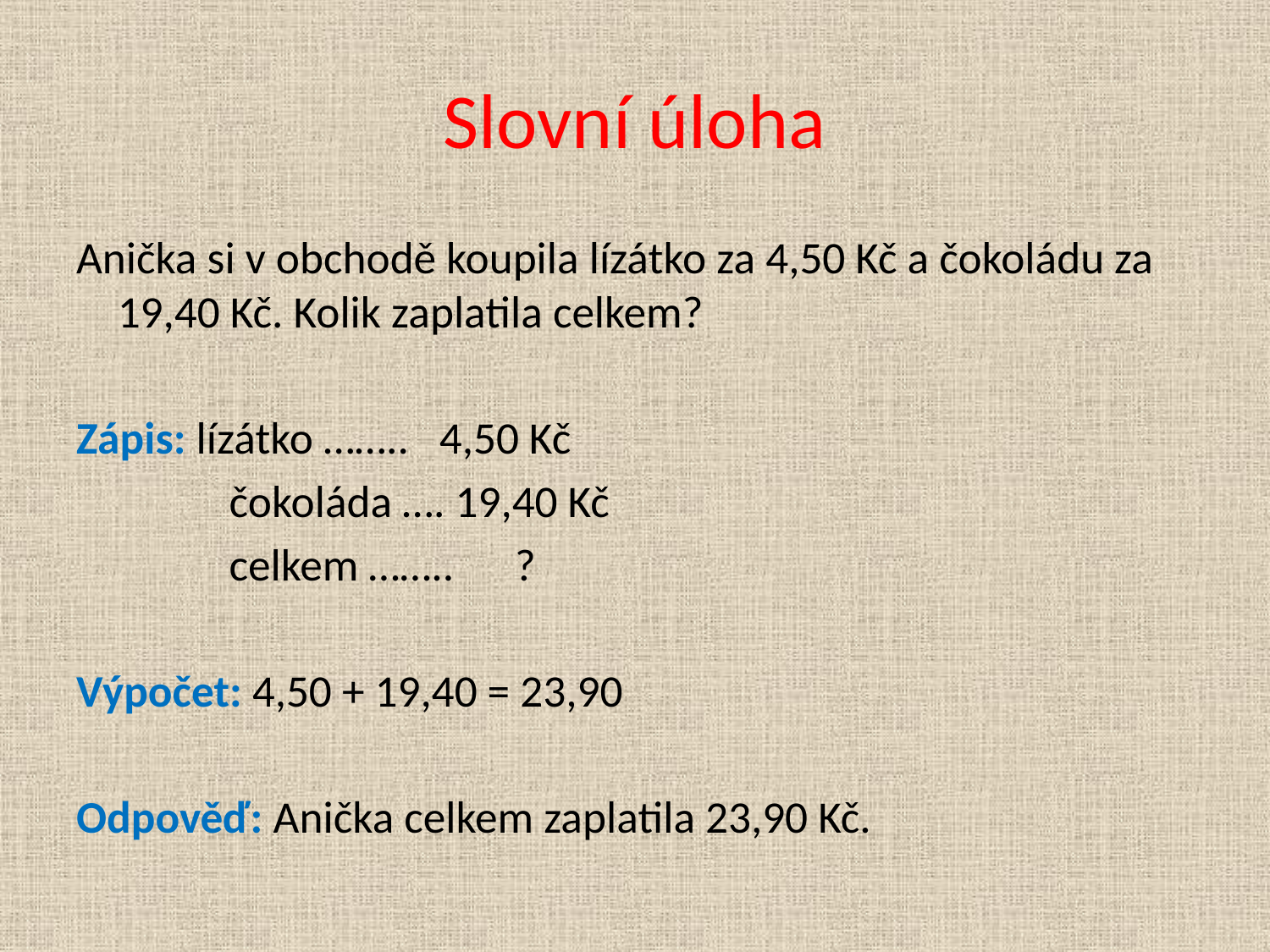

# Slovní úloha
Anička si v obchodě koupila lízátko za 4,50 Kč a čokoládu za 19,40 Kč. Kolik zaplatila celkem?

Zápis: lízátko ……..   4,50 Kč
		 čokoláda …. 19,40 Kč
		 celkem ……..      ?

Výpočet: 4,50 + 19,40 = 23,90

Odpověď: Anička celkem zaplatila 23,90 Kč.